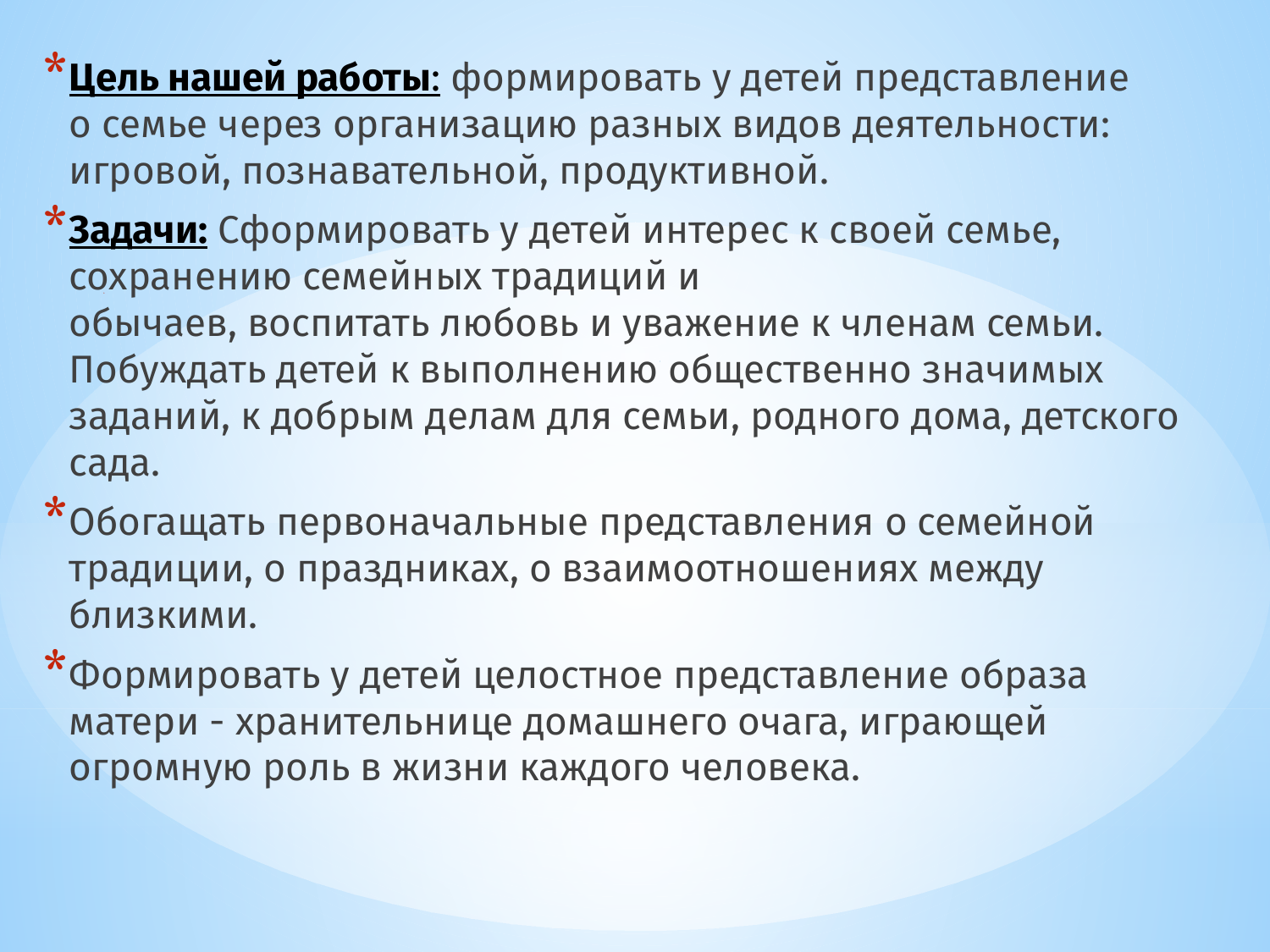

Цель нашей работы: формировать у детей представление о семье через организацию разных видов деятельности: игровой, познавательной, продуктивной.
Задачи: Сформировать у детей интерес к своей семье, сохранению семейных традиций и обычаев, воспитать любовь и уважение к членам семьи. Побуждать детей к выполнению общественно значимых заданий, к добрым делам для семьи, родного дома, детского сада.
Обогащать первоначальные представления о семейной традиции, о праздниках, о взаимоотношениях между близкими.
Формировать у детей целостное представление образа матери - хранительнице домашнего очага, играющей огромную роль в жизни каждого человека.

# :